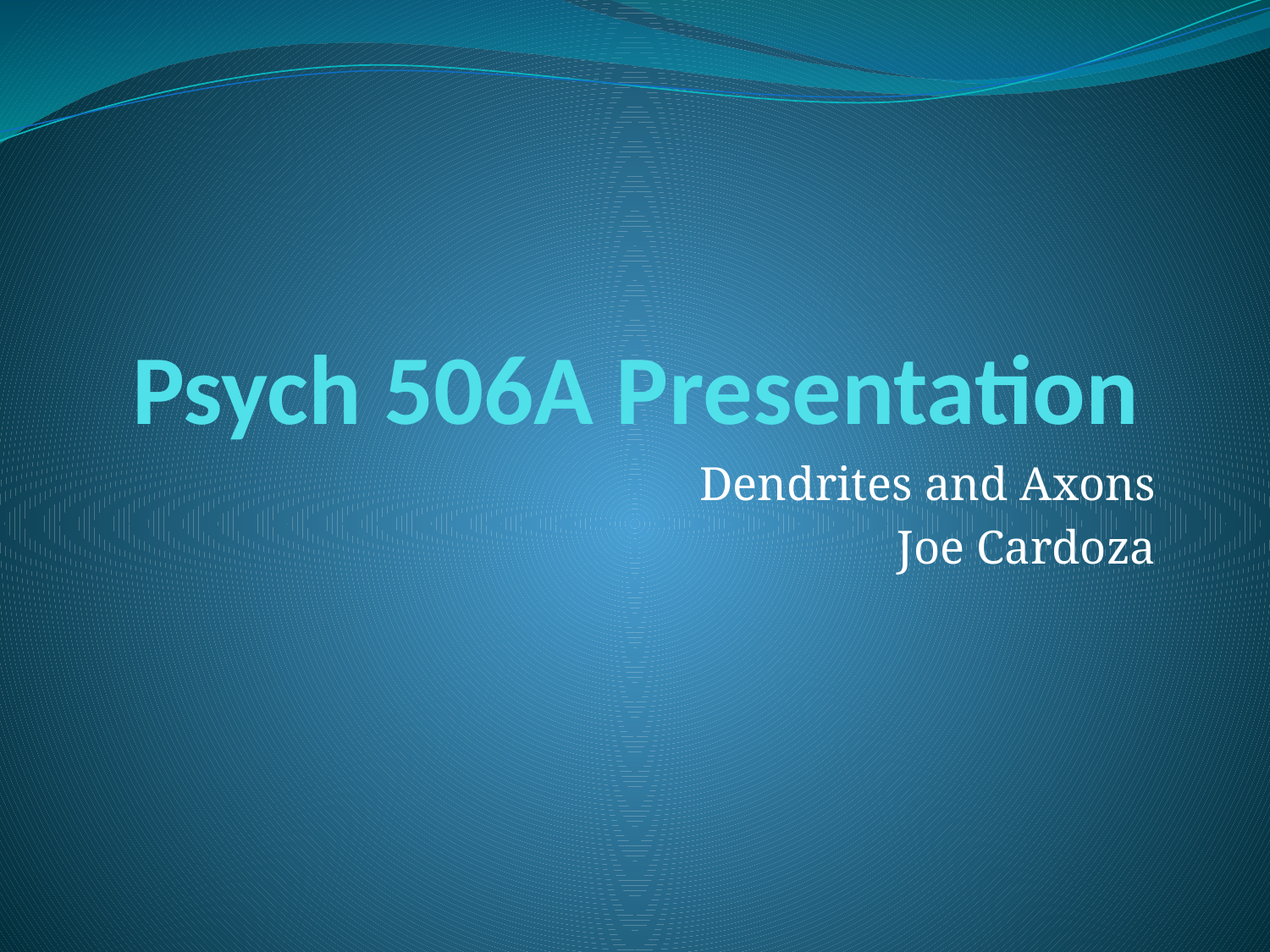

# Psych 506A Presentation
Dendrites and Axons
Joe Cardoza